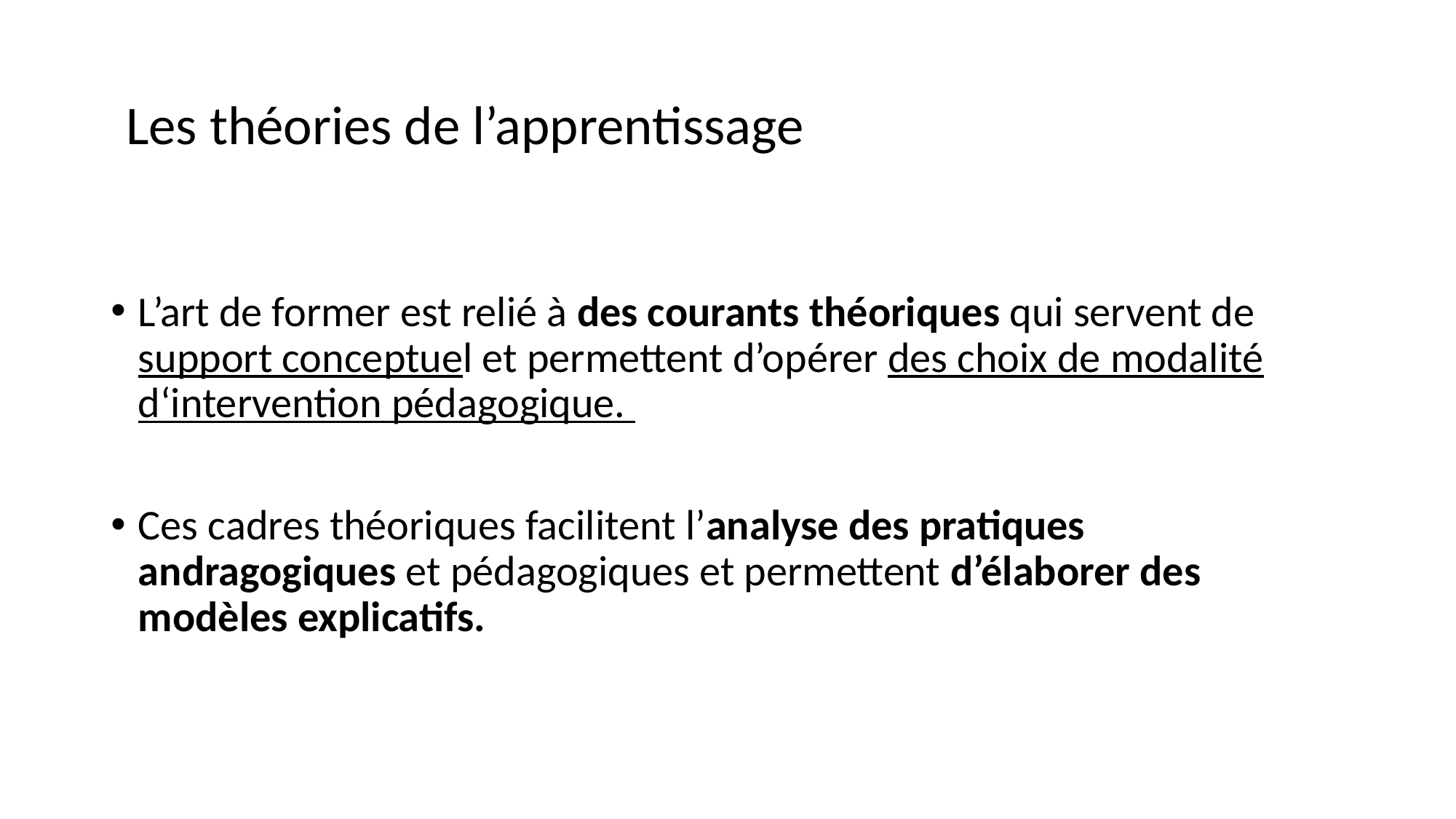

# Les théories de l’apprentissage

L’art de former est relié à des courants théoriques qui servent de support conceptuel et permettent d’opérer des choix de modalité d‘intervention pédagogique.

Ces cadres théoriques facilitent l’analyse des pratiques andragogiques et pédagogiques et permettent d’élaborer des modèles explicatifs.